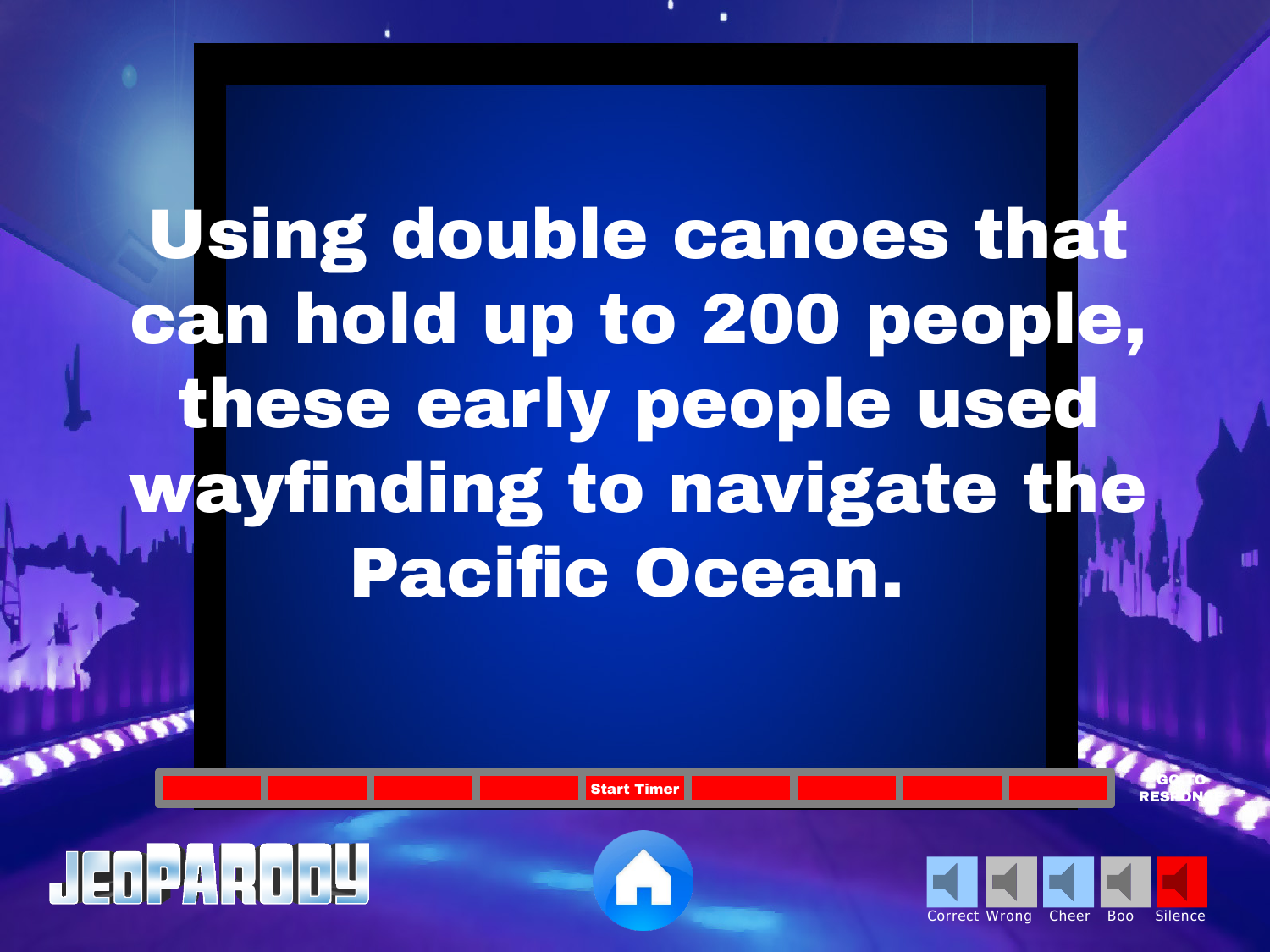

Using double canoes that can hold up to 200 people, these early people used wayfinding to navigate the Pacific Ocean.